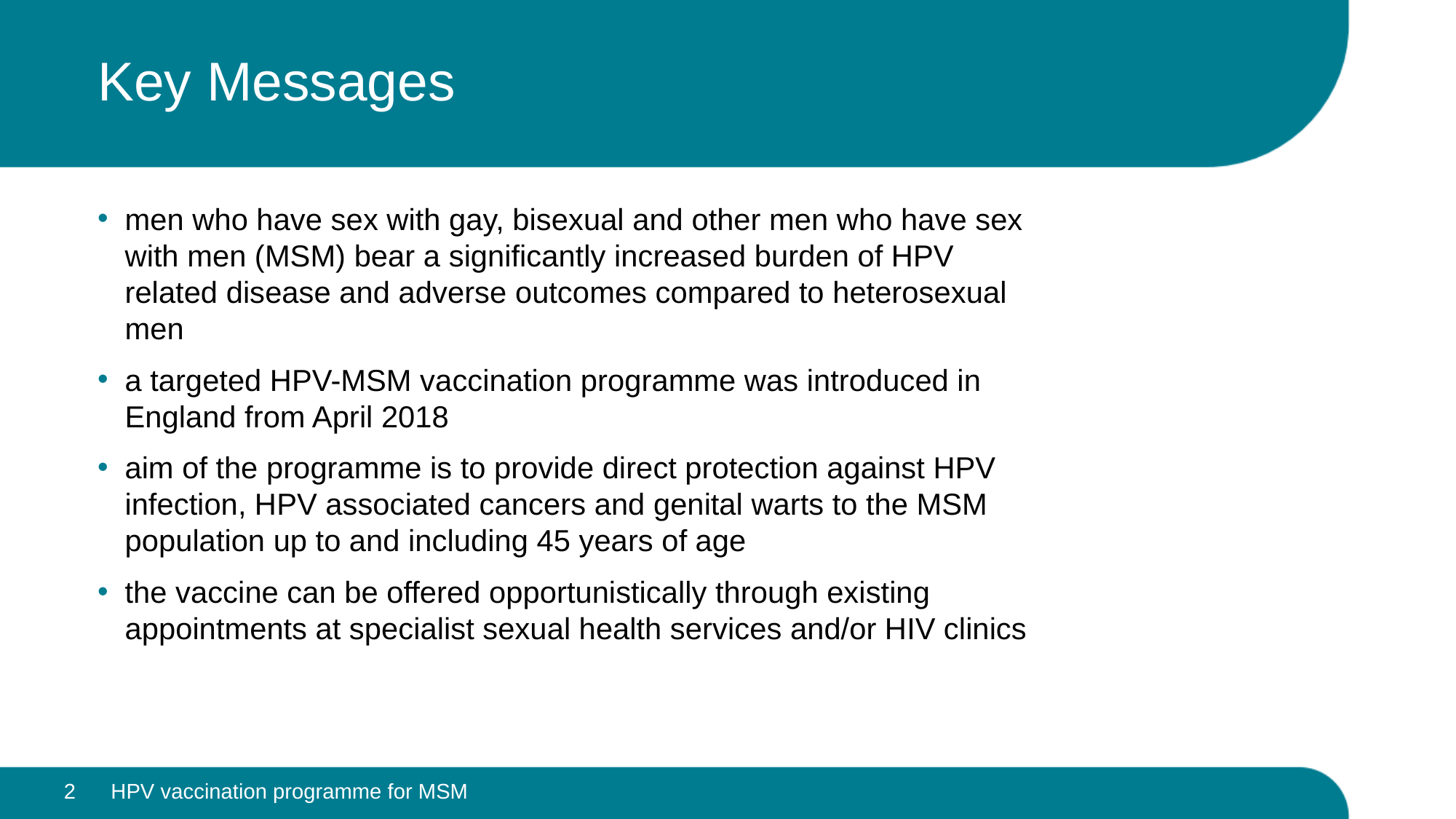

# Key Messages

men who have sex with gay, bisexual and other men who have sex with men (MSM) bear a significantly increased burden of HPV related disease and adverse outcomes compared to heterosexual men
a targeted HPV-MSM vaccination programme was introduced in England from April 2018
aim of the programme is to provide direct protection against HPV infection, HPV associated cancers and genital warts to the MSM population up to and including 45 years of age
the vaccine can be offered opportunistically through existing appointments at specialist sexual health services and/or HIV clinics

2
HPV vaccination programme for MSM